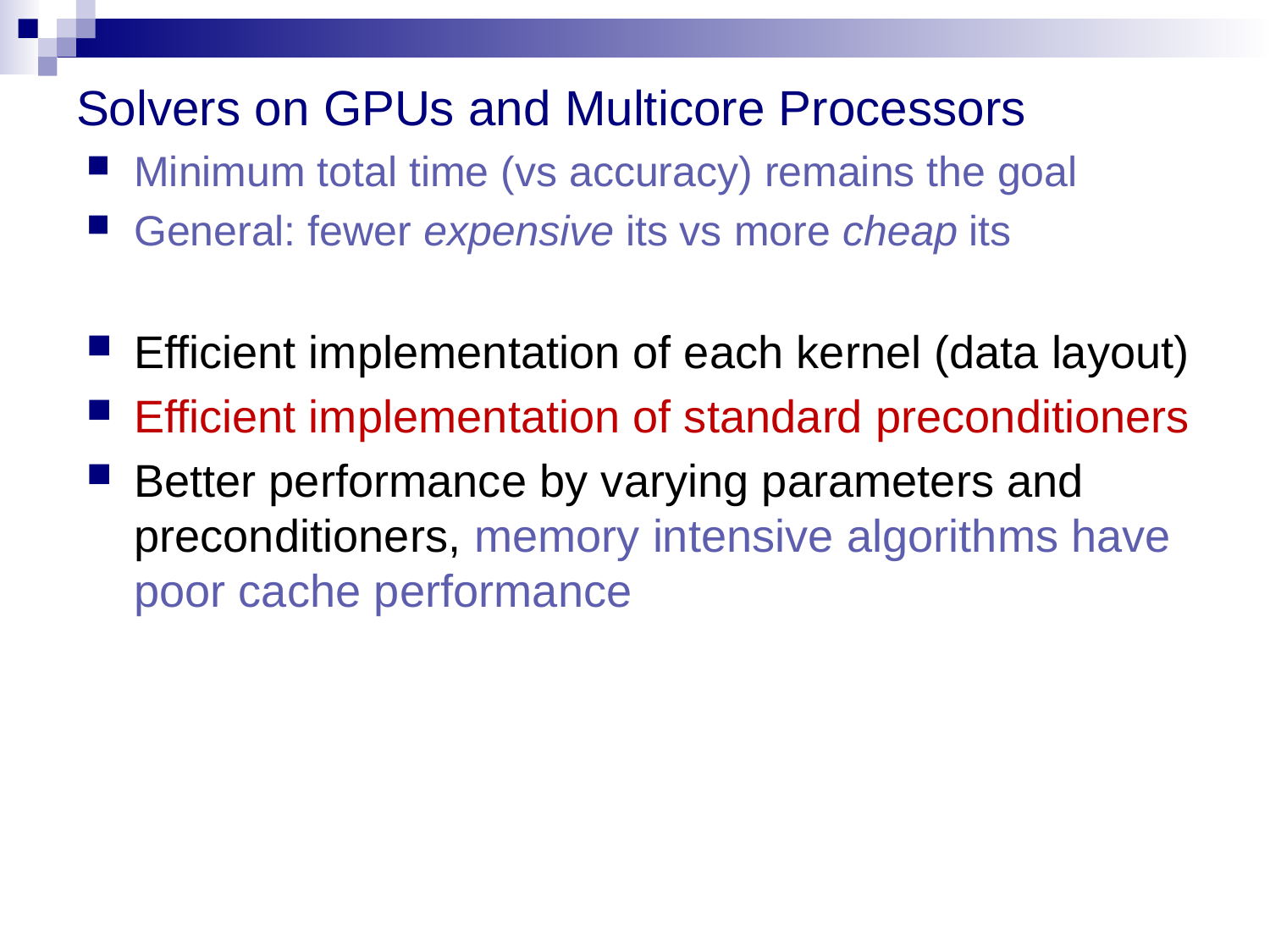

# Solvers on GPUs and Multicore Processors
Minimum total time (vs accuracy) remains the goal
General: fewer expensive its vs more cheap its

Efficient implementation of each kernel (data layout)
Efficient implementation of standard preconditioners
Better performance by varying parameters and preconditioners, memory intensive algorithms have poor cache performance